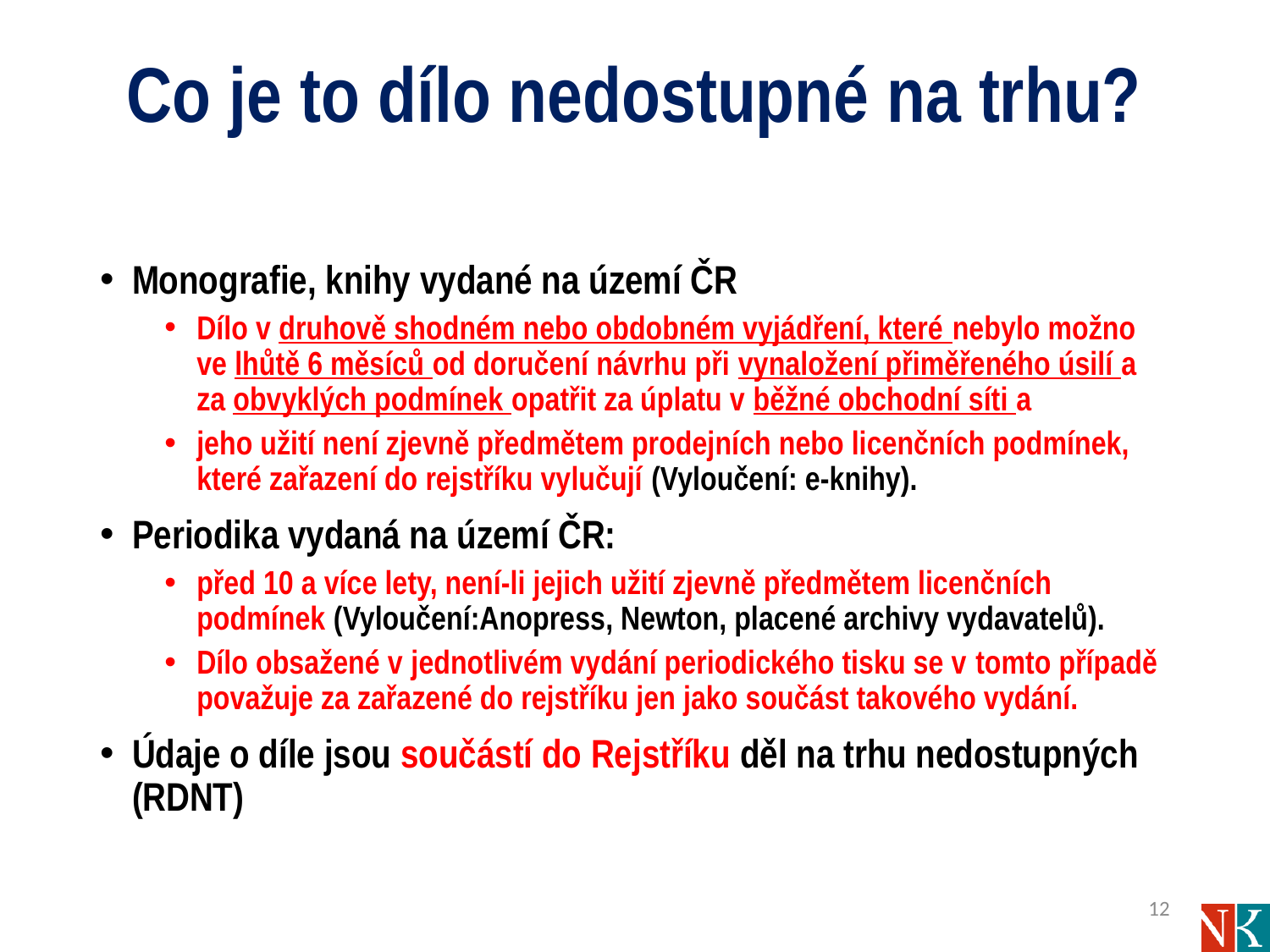

# Co je to dílo nedostupné na trhu?
Monografie, knihy vydané na území ČR
Dílo v druhově shodném nebo obdobném vyjádření, které nebylo možno ve lhůtě 6 měsíců od doručení návrhu při vynaložení přiměřeného úsilí a za obvyklých podmínek opatřit za úplatu v běžné obchodní síti a
jeho užití není zjevně předmětem prodejních nebo licenčních podmínek, které zařazení do rejstříku vylučují (Vyloučení: e-knihy).
Periodika vydaná na území ČR:
před 10 a více lety, není-li jejich užití zjevně předmětem licenčních podmínek (Vyloučení:Anopress, Newton, placené archivy vydavatelů).
Dílo obsažené v jednotlivém vydání periodického tisku se v tomto případě považuje za zařazené do rejstříku jen jako součást takového vydání.
Údaje o díle jsou součástí do Rejstříku děl na trhu nedostupných (RDNT)

12